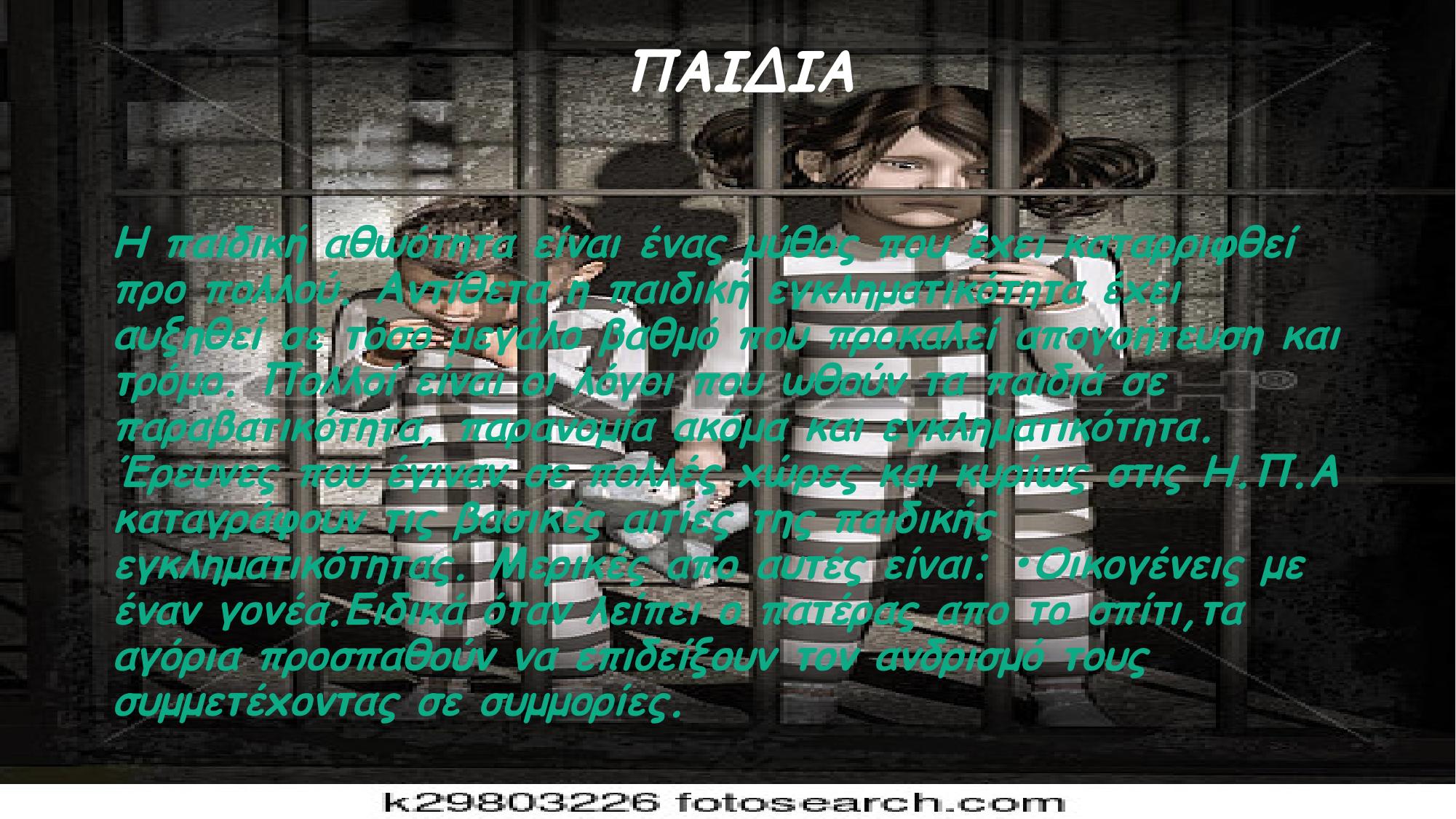

# ΠΑΙΔΙΑ Η παιδική αθωότητα είναι ένας μύθος που έχει καταρριφθεί προ πολλού. Αντίθετα η παιδική εγκληματικότητα έχει αυξηθεί σε τόσο μεγάλο βαθμό που προκαλεί απογοήτευση και τρόμο. Πολλοί είναι οι λόγοι που ωθούν τα παιδιά σε παραβατικότητα, παρανομία ακόμα και εγκληματικότητα. Έρευνες που έγιναν σε πολλές χώρες και κυρίως στις Η.Π.Α καταγράφουν τις βασικές αιτίες της παιδικής εγκληματικότητας. Μερικές απο αυτές είναι: •Οικογένεις με έναν γονέα.Ειδικά όταν λείπει ο πατέρας απο το σπίτι,τα αγόρια προσπαθούν να επιδείξουν τον ανδρισμό τους συμμετέχοντας σε συμμορίες.